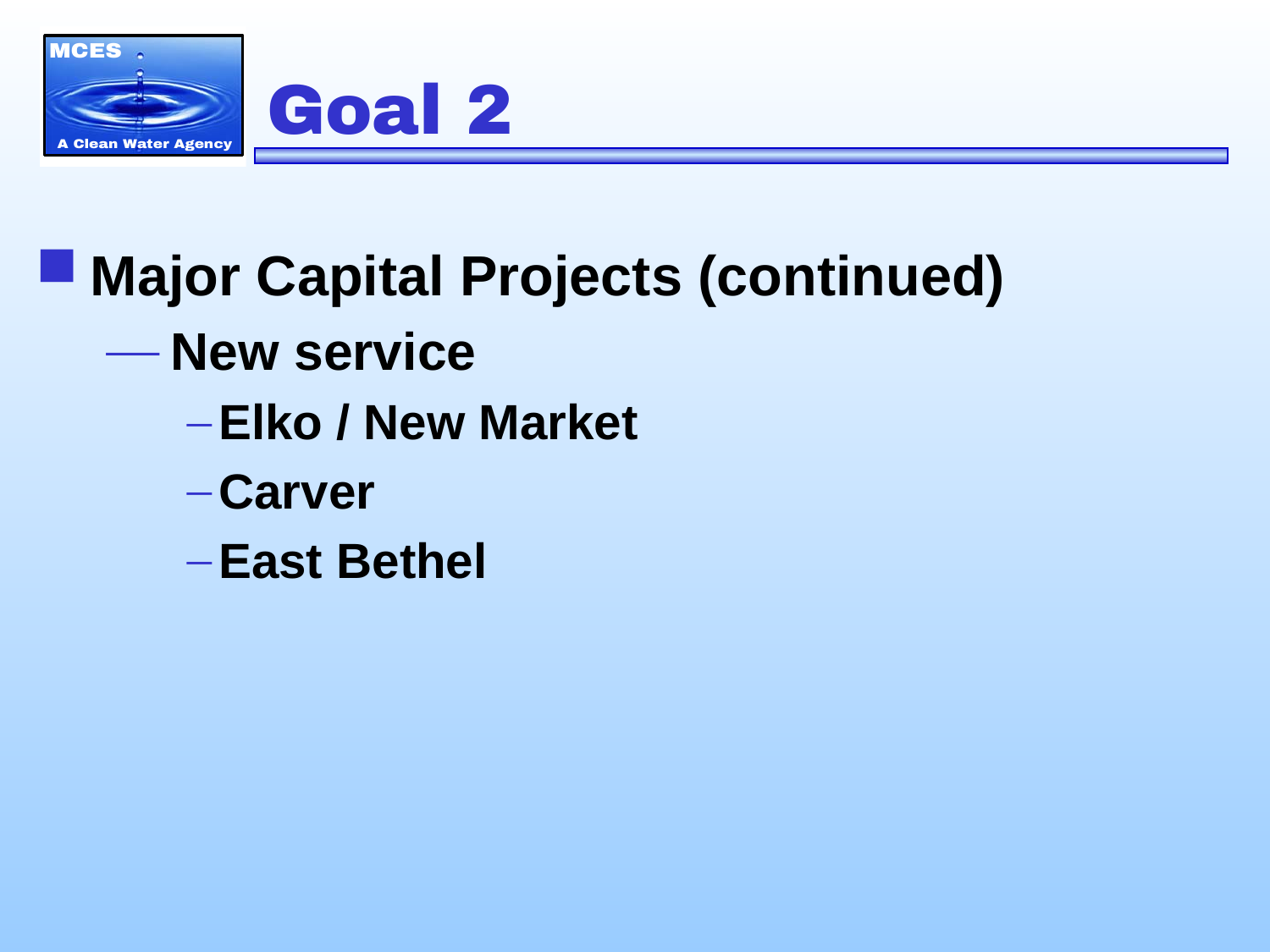

# Goal 2
Major Capital Projects (continued)
New service
Elko / New Market
Carver
East Bethel